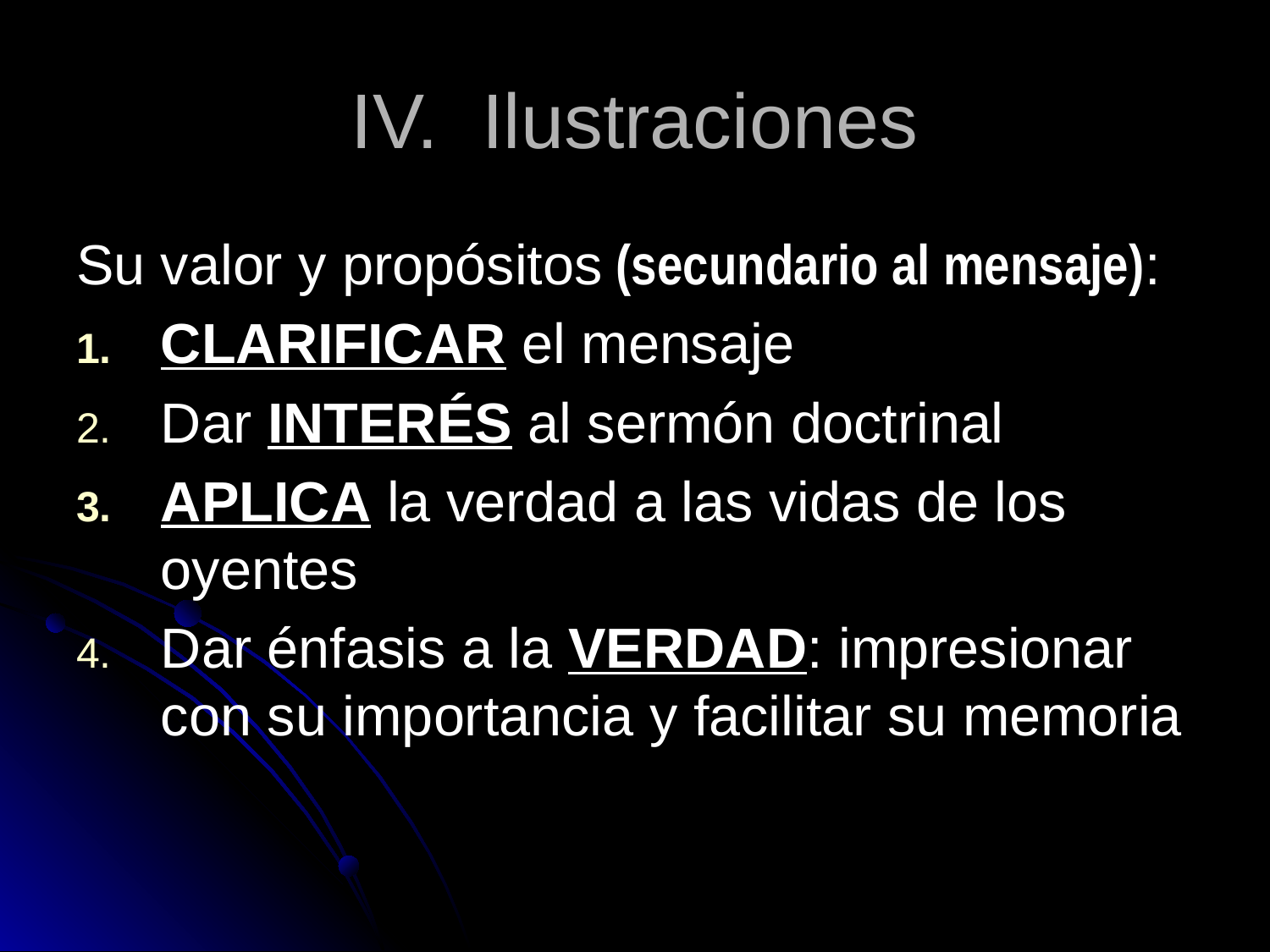

# IV.  Ilustraciones
Su valor y propósitos (secundario al mensaje):
CLARIFICAR el mensaje
Dar INTERÉS al sermón doctrinal
APLICA la verdad a las vidas de los oyentes
Dar énfasis a la VERDAD: impresionar con su importancia y facilitar su memoria